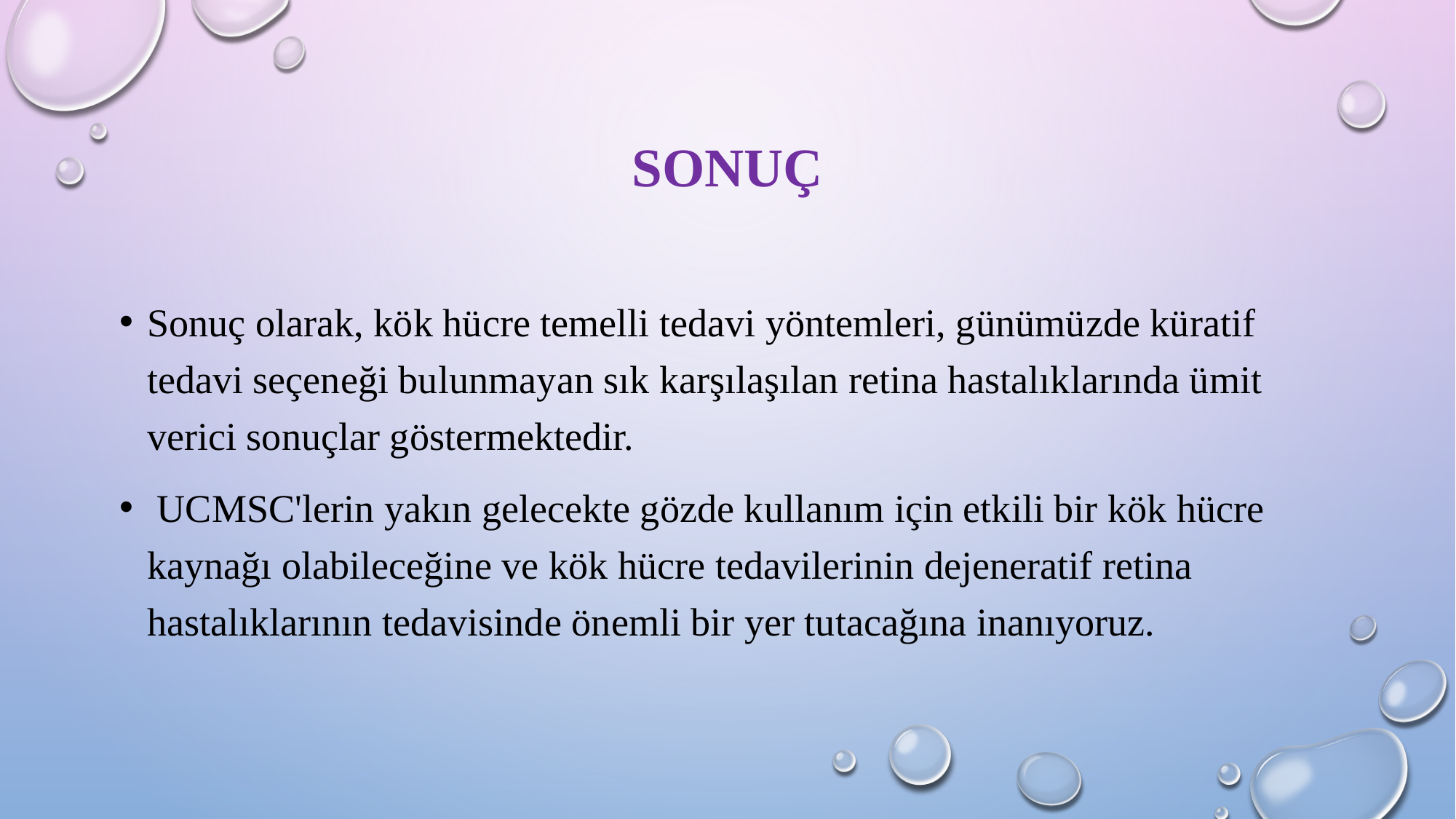

# SONUÇ
Sonuç olarak, kök hücre temelli tedavi yöntemleri, günümüzde küratif tedavi seçeneği bulunmayan sık karşılaşılan retina hastalıklarında ümit verici sonuçlar göstermektedir.
 UCMSC'lerin yakın gelecekte gözde kullanım için etkili bir kök hücre kaynağı olabileceğine ve kök hücre tedavilerinin dejeneratif retina hastalıklarının tedavisinde önemli bir yer tutacağına inanıyoruz.